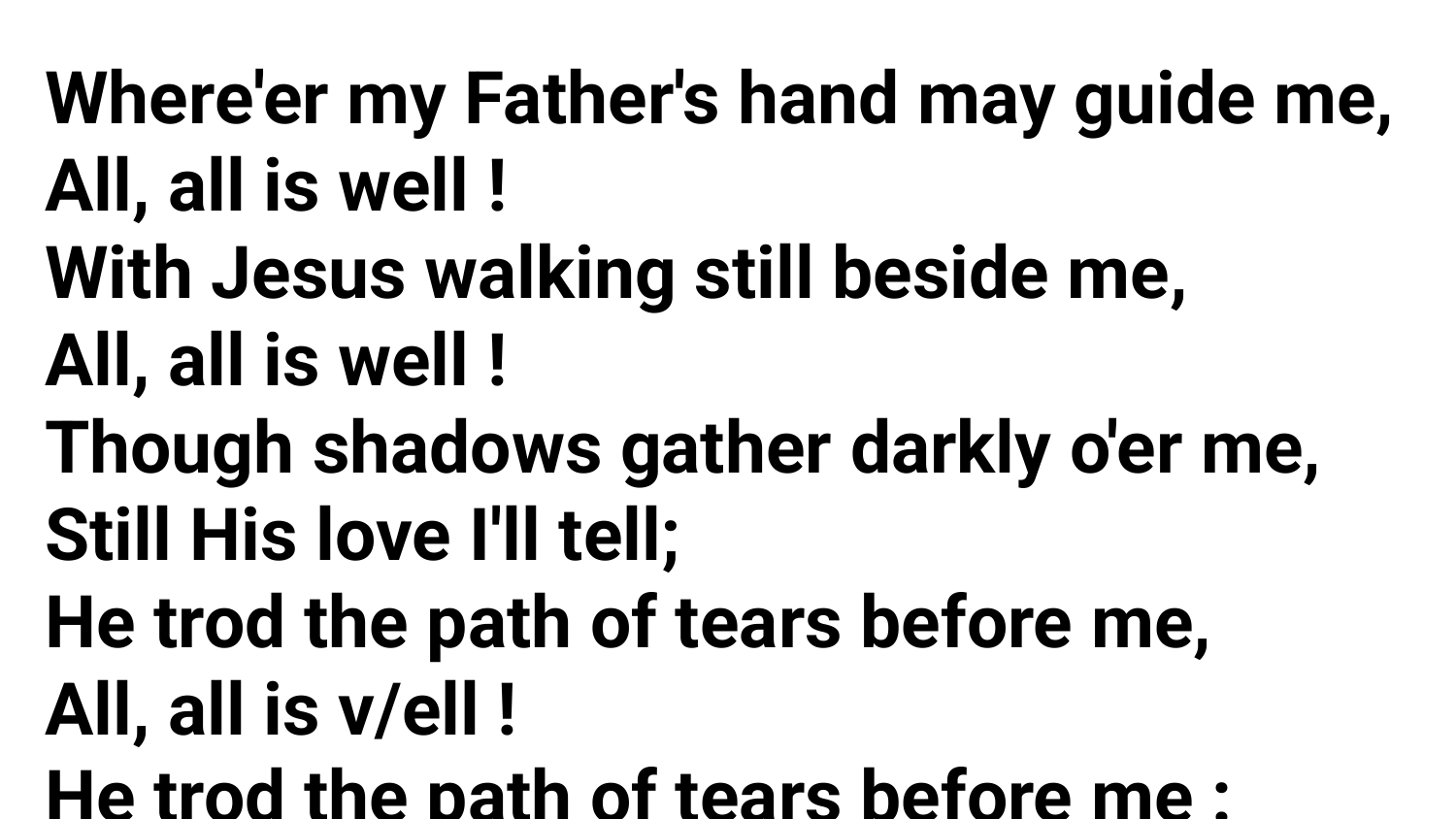

Where'er my Father's hand may guide me,
All, all is well !
With Jesus walking still beside me,
All, all is well !
Though shadows gather darkly o'er me,
Still His love I'll tell;
He trod the path of tears before me,
All, all is v/ell !
He trod the path of tears before me :
All, all is well !